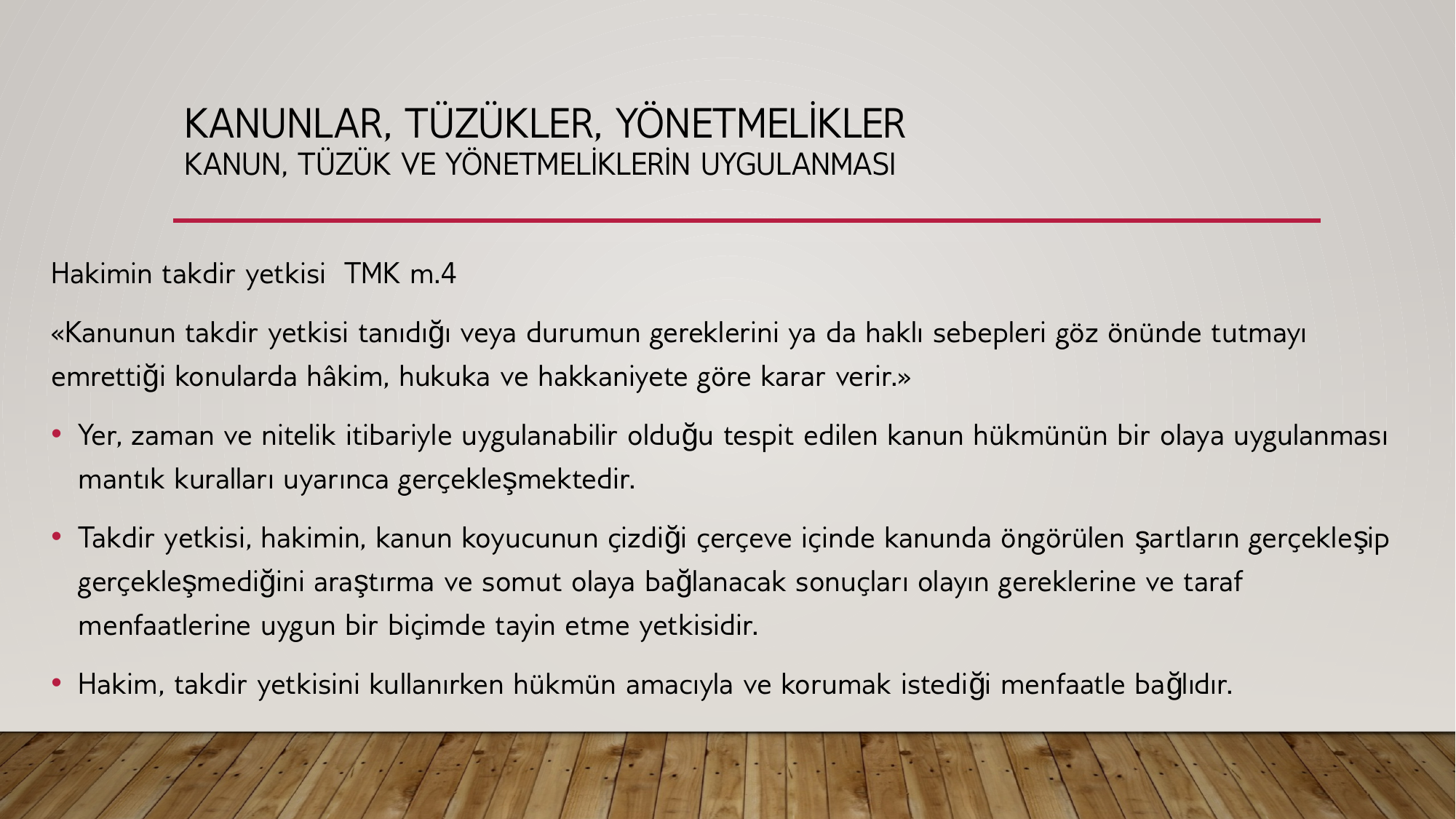

# KANUNLAR, TÜZÜKLER, YÖNETMELİKLER Kanun, tüzük ve yönetmeliklerin uygulanması
Hakimin takdir yetkisi  TMK m.4
«Kanunun takdir yetkisi tanıdığı veya durumun gereklerini ya da haklı sebepleri göz önünde tutmayı emrettiği konularda hâkim, hukuka ve hakkaniyete göre karar verir.»
Yer, zaman ve nitelik itibariyle uygulanabilir olduğu tespit edilen kanun hükmünün bir olaya uygulanması mantık kuralları uyarınca gerçekleşmektedir.
Takdir yetkisi, hakimin, kanun koyucunun çizdiği çerçeve içinde kanunda öngörülen şartların gerçekleşip gerçekleşmediğini araştırma ve somut olaya bağlanacak sonuçları olayın gereklerine ve taraf menfaatlerine uygun bir biçimde tayin etme yetkisidir.
Hakim, takdir yetkisini kullanırken hükmün amacıyla ve korumak istediği menfaatle bağlıdır.